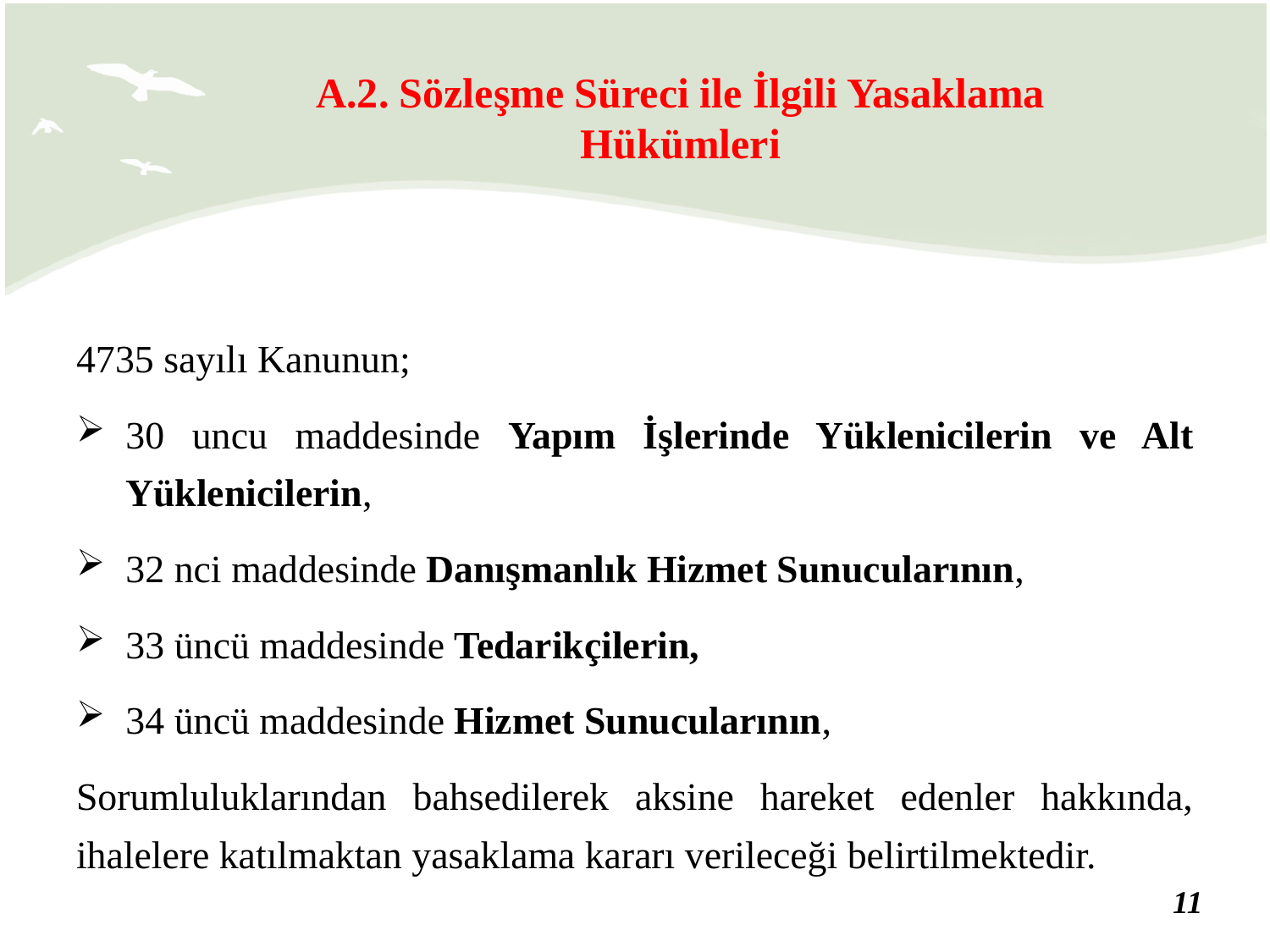

A.2. Sözleşme Süreci ile İlgili Yasaklama Hükümleri
4735 sayılı Kanunun;
30 uncu maddesinde Yapım İşlerinde Yüklenicilerin ve Alt Yüklenicilerin,
32 nci maddesinde Danışmanlık Hizmet Sunucularının,
33 üncü maddesinde Tedarikçilerin,
34 üncü maddesinde Hizmet Sunucularının,
Sorumluluklarından bahsedilerek aksine hareket edenler hakkında, ihalelere katılmaktan yasaklama kararı verileceği belirtilmektedir.